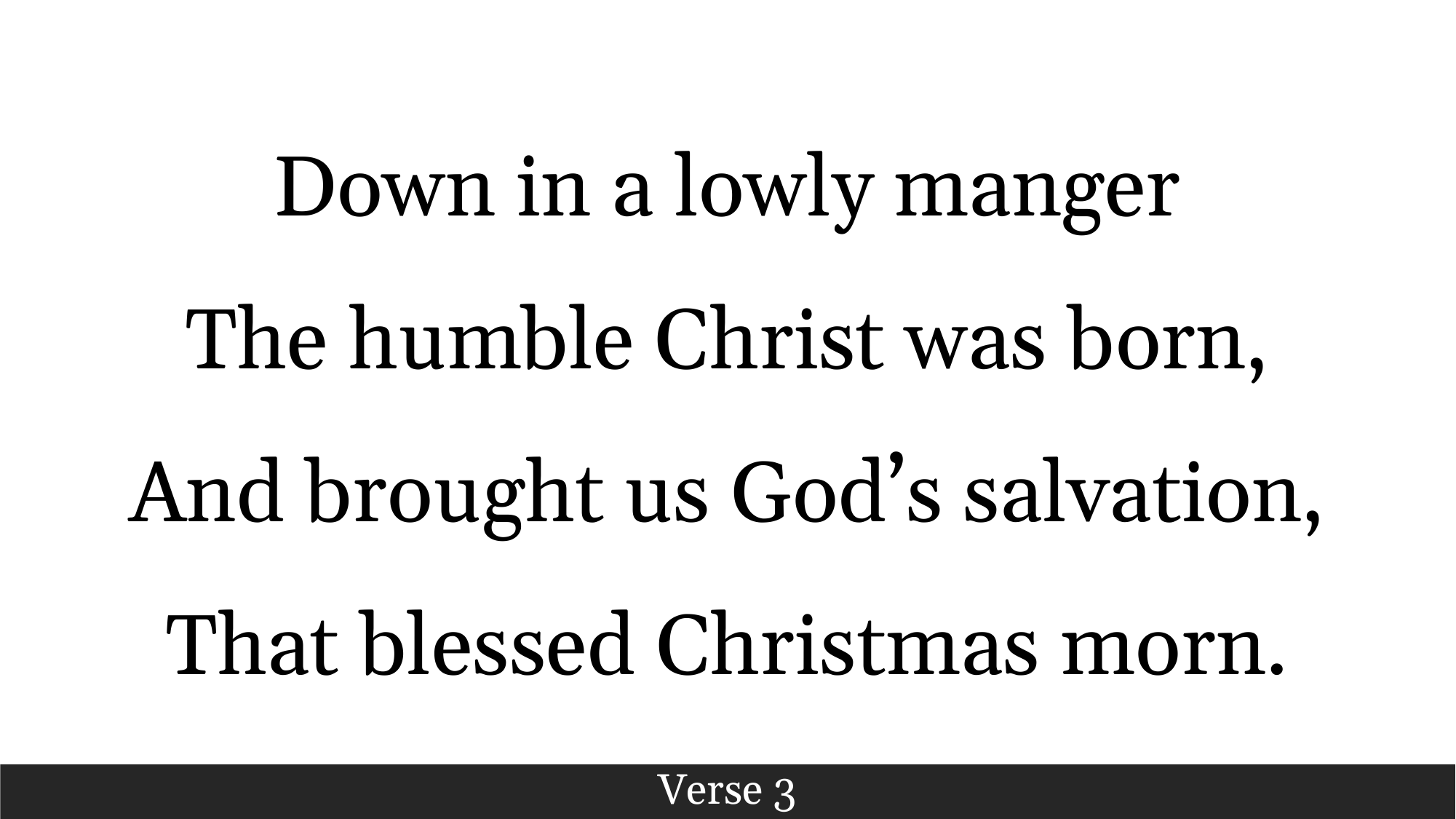

Down in a lowly manger
The humble Christ was born,
And brought us God’s salvation, That blessed Christmas morn.
Verse 3